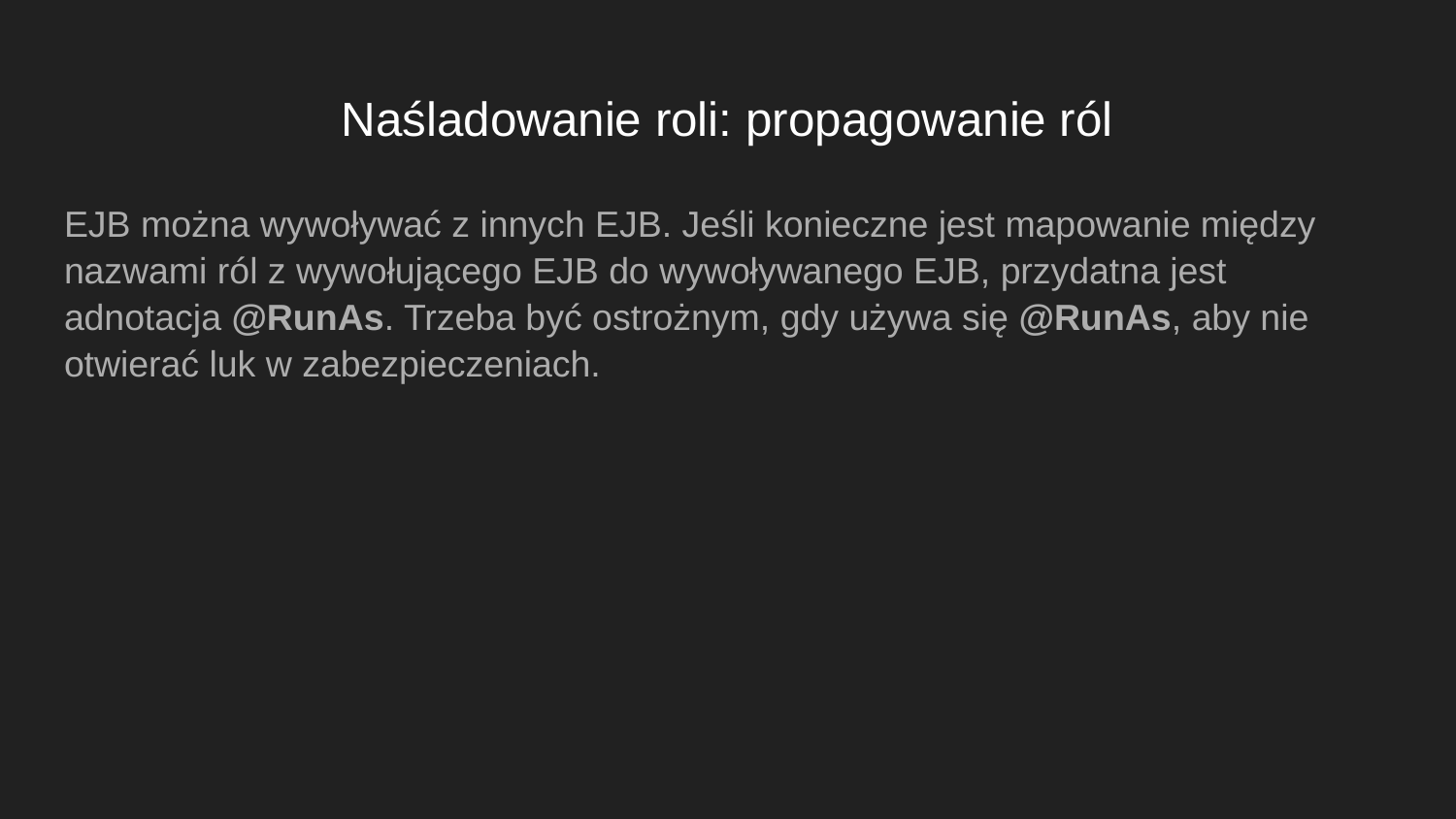

# Naśladowanie roli: propagowanie ról
EJB można wywoływać z innych EJB. Jeśli konieczne jest mapowanie między nazwami ról z wywołującego EJB do wywoływanego EJB, przydatna jest adnotacja @RunAs. Trzeba być ostrożnym, gdy używa się @RunAs, aby nie otwierać luk w zabezpieczeniach.